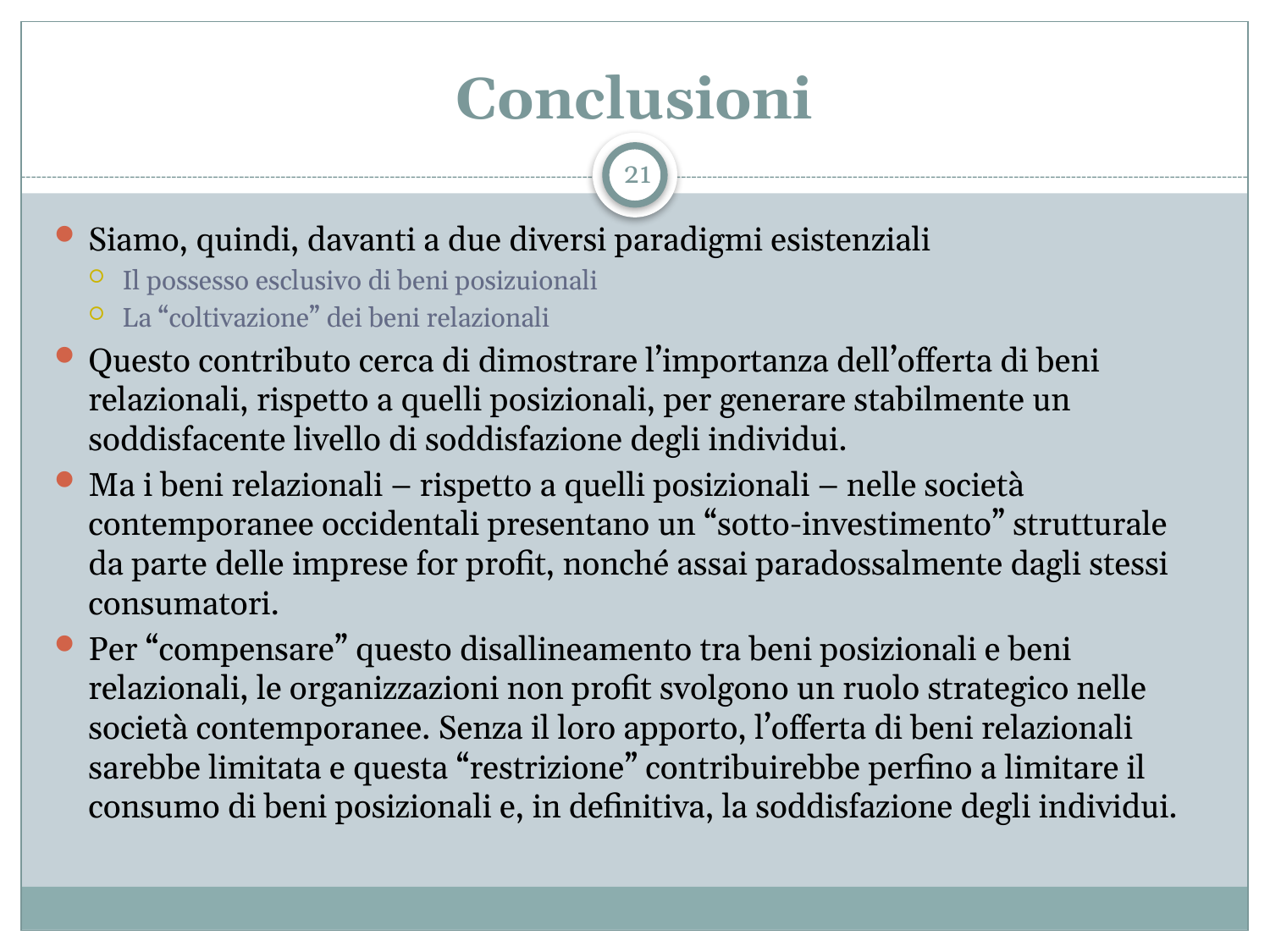

# Conclusioni
21
Siamo, quindi, davanti a due diversi paradigmi esistenziali
Il possesso esclusivo di beni posizuionali
La “coltivazione” dei beni relazionali
Questo contributo cerca di dimostrare l’importanza dell’offerta di beni relazionali, rispetto a quelli posizionali, per generare stabilmente un soddisfacente livello di soddisfazione degli individui.
Ma i beni relazionali – rispetto a quelli posizionali – nelle società contemporanee occidentali presentano un “sotto-investimento” strutturale da parte delle imprese for profit, nonché assai paradossalmente dagli stessi consumatori.
Per “compensare” questo disallineamento tra beni posizionali e beni relazionali, le organizzazioni non profit svolgono un ruolo strategico nelle società contemporanee. Senza il loro apporto, l’offerta di beni relazionali sarebbe limitata e questa “restrizione” contribuirebbe perfino a limitare il consumo di beni posizionali e, in definitiva, la soddisfazione degli individui.